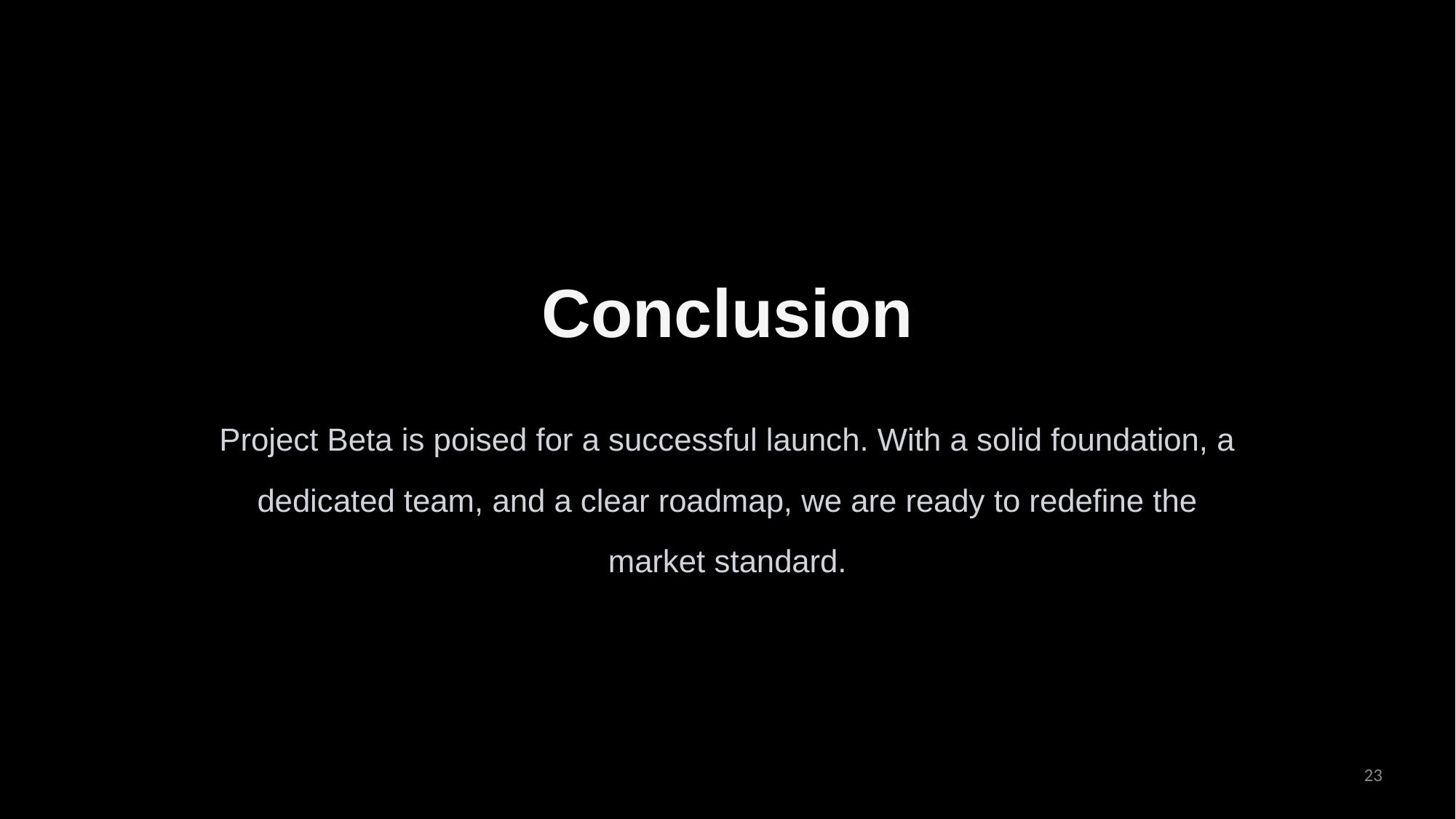

Conclusion
Project Beta is poised for a successful launch. With a solid foundation, a dedicated team, and a clear roadmap, we are ready to redefine the market standard.
23